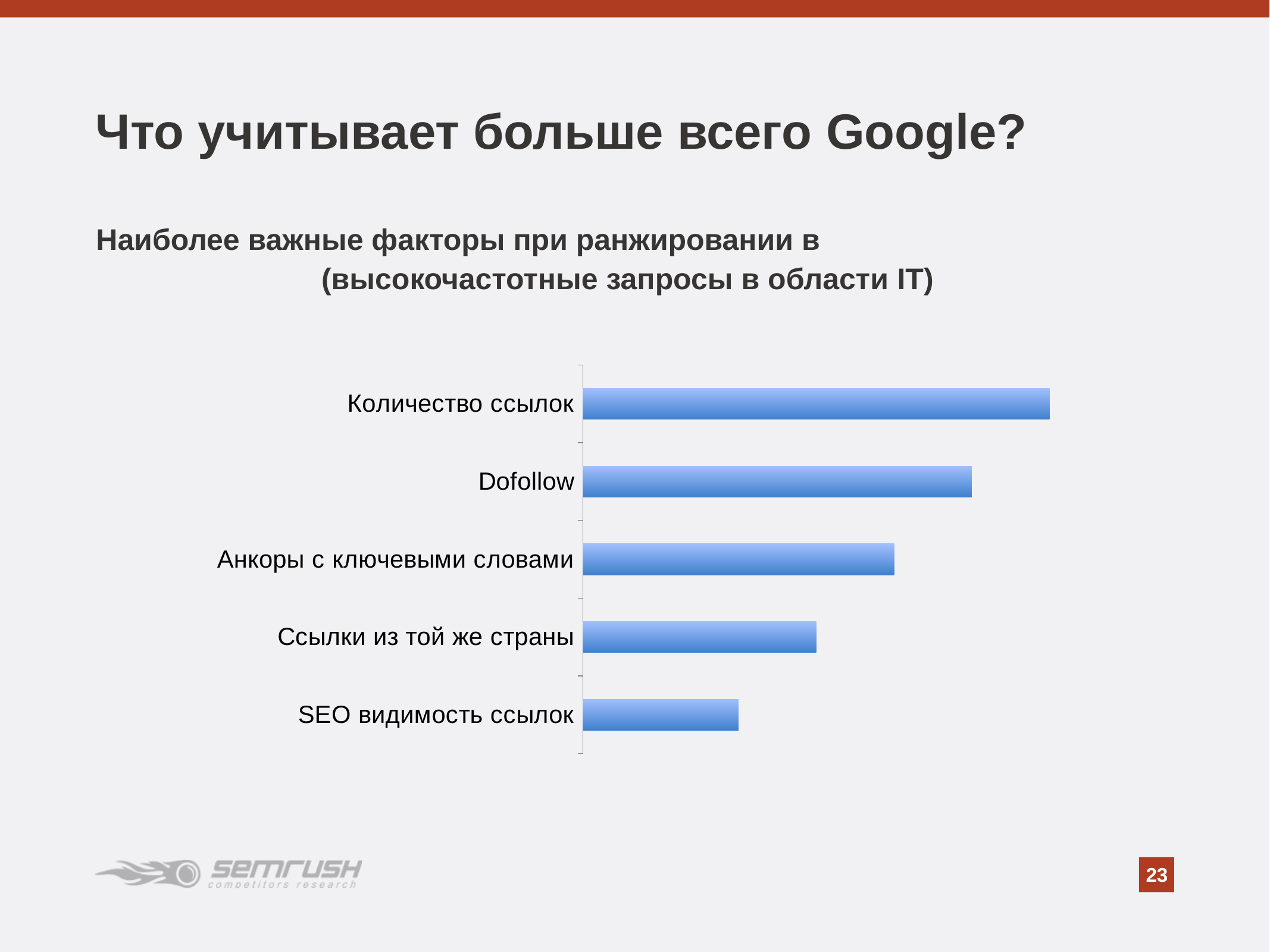

Что учитывает больше всего Google?

Наиболее важные факторы при ранжировании в 				 (высокочастотные запросы в области IT)

### Chart

| Category | Series 1 |
|---|---|
| SEO видимость ссылок | 2.0 |
| Ссылки из той же страны | 3.0 |
| Анкоры с ключевыми словами | 4.0 |
| Dofollow | 5.0 |
| Количество ссылок | 6.0 |